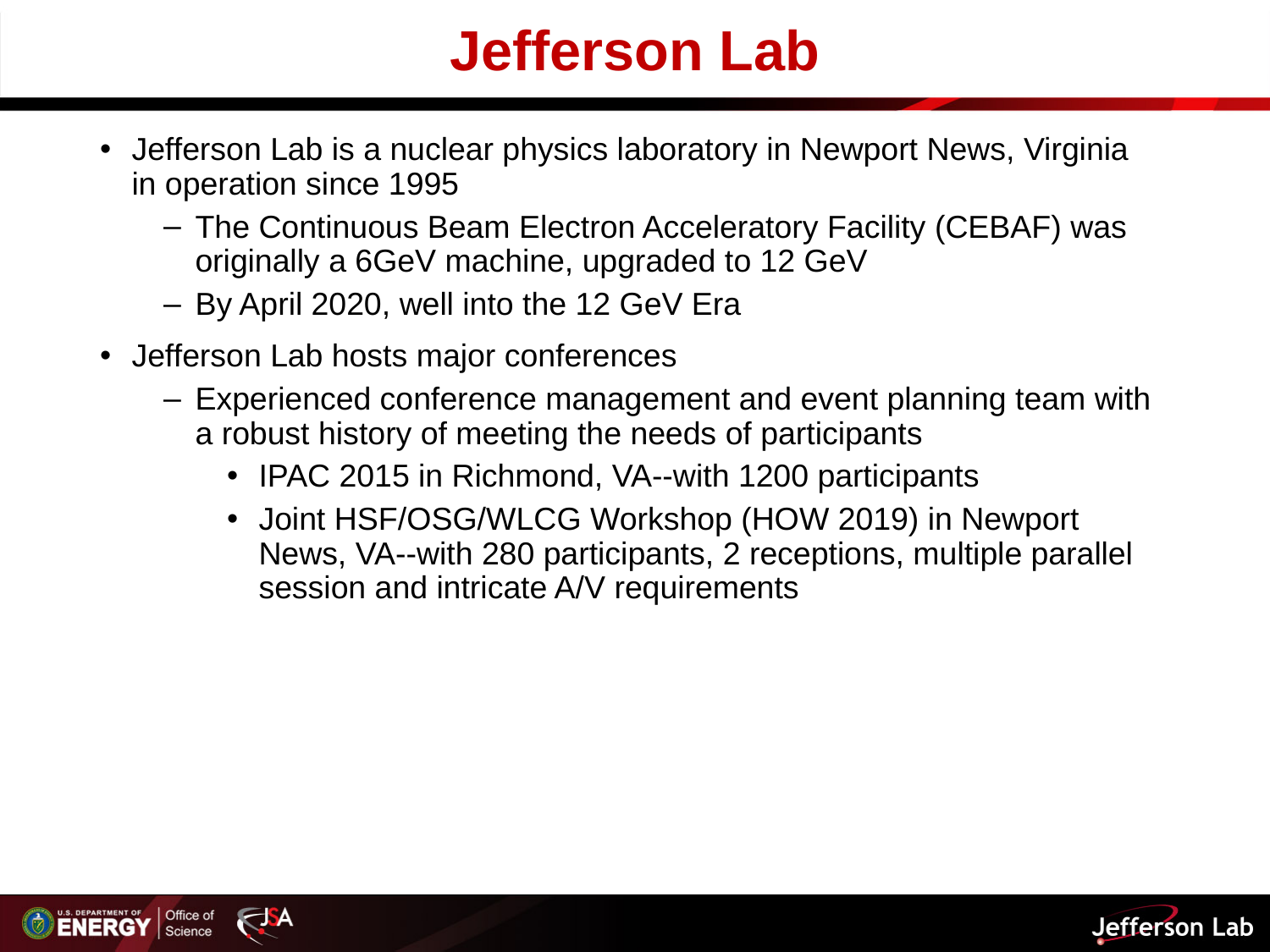

# Jefferson Lab
Jefferson Lab is a nuclear physics laboratory in Newport News, Virginia  in operation since 1995
The Continuous Beam Electron Acceleratory Facility (CEBAF) was originally a 6GeV machine, upgraded to 12 GeV
By April 2020, well into the 12 GeV Era
Jefferson Lab hosts major conferences
Experienced conference management and event planning team with a robust history of meeting the needs of participants
IPAC 2015 in Richmond, VA--with 1200 participants
Joint HSF/OSG/WLCG Workshop (HOW 2019) in Newport News, VA--with 280 participants, 2 receptions, multiple parallel session and intricate A/V requirements